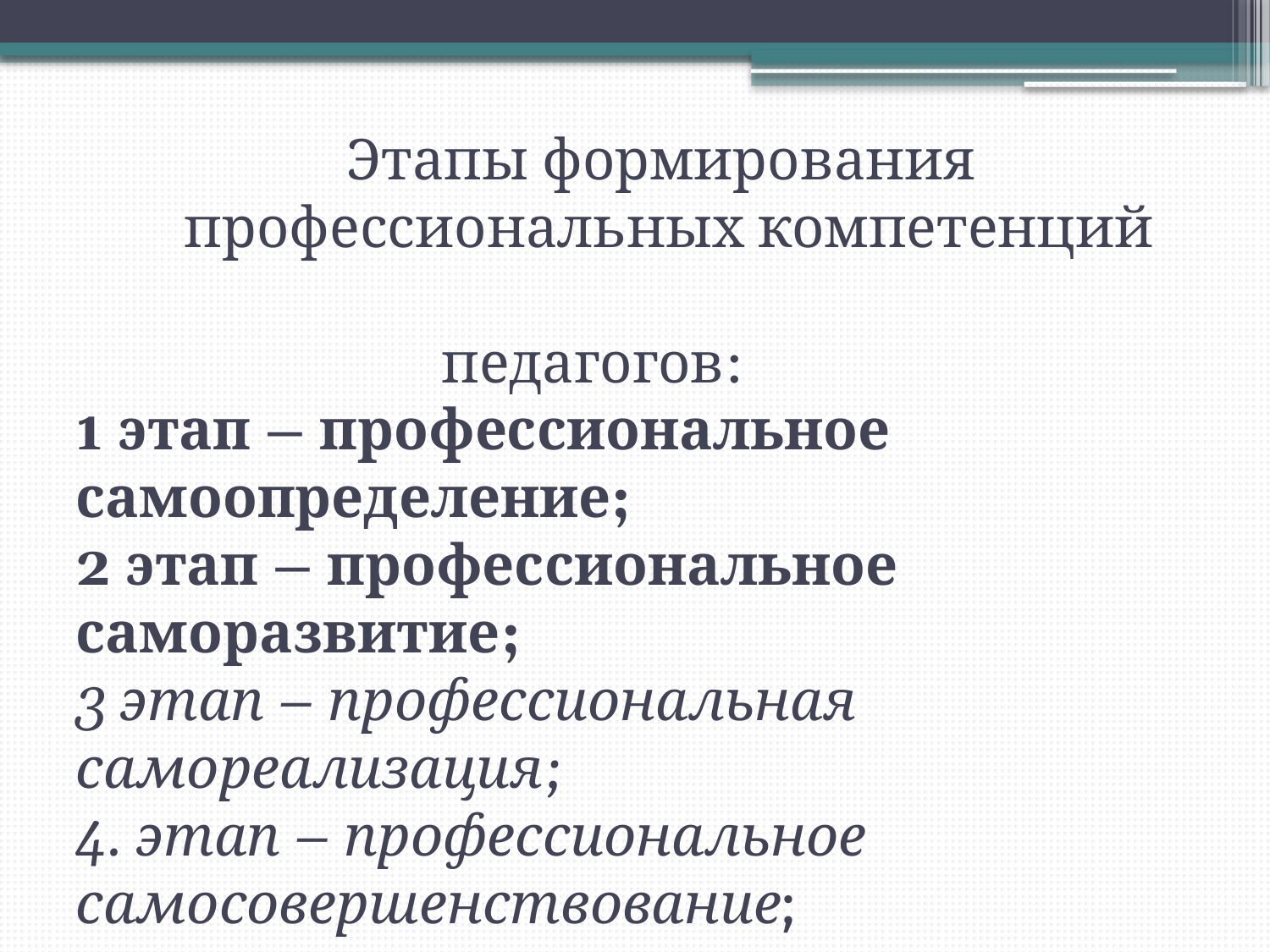

# Этапы формирования профессиональных компетенций педагогов: 1 этап – профессиональное самоопределение; 2 этап – профессиональное саморазвитие; 3 этап – профессиональная самореализация; 4. этап – профессиональное самосовершенствование;